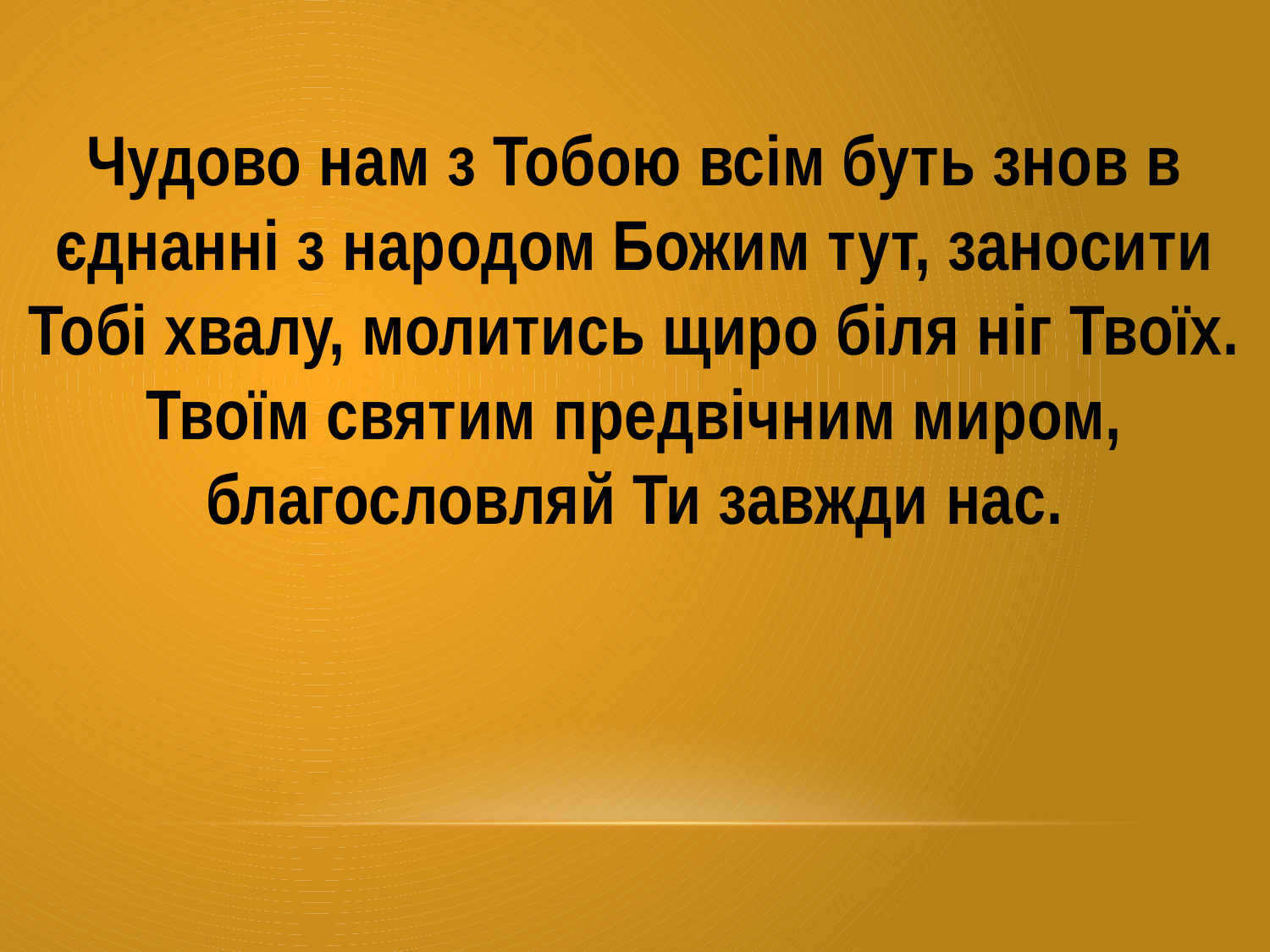

Чудово нам з Тобою всім буть знов в єднанні з народом Божим тут, заносити Тобі хвалу, молитись щиро біля ніг Твоїх. Твоїм святим предвічним миром, благословляй Ти завжди нас.